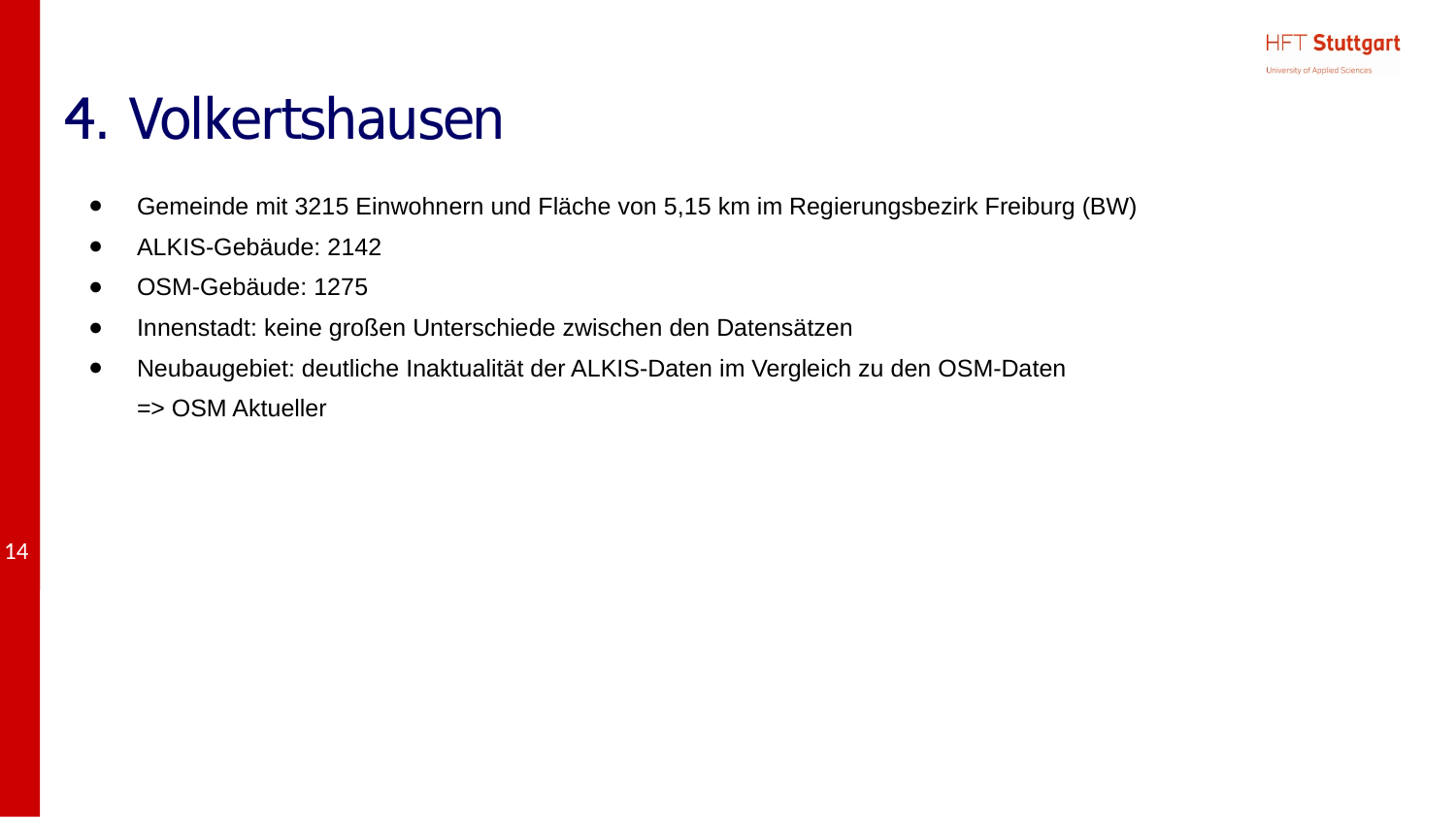

# 4. Volkertshausen
Gemeinde mit 3215 Einwohnern und Fläche von 5,15 km im Regierungsbezirk Freiburg (BW)
ALKIS-Gebäude: 2142
OSM-Gebäude: 1275
Innenstadt: keine großen Unterschiede zwischen den Datensätzen
Neubaugebiet: deutliche Inaktualität der ALKIS-Daten im Vergleich zu den OSM-Daten
=> OSM Aktueller